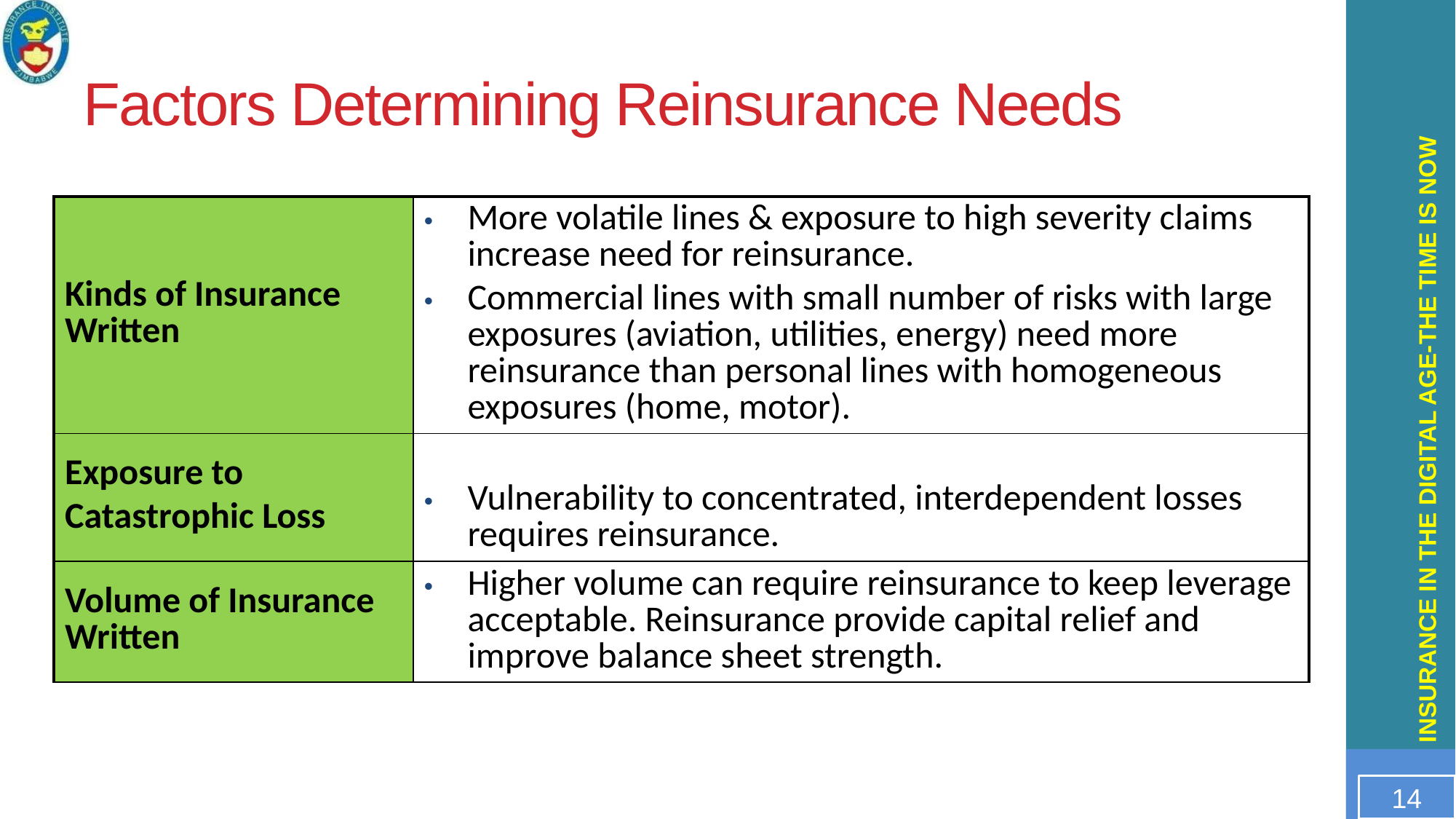

# Factors Determining Reinsurance Needs
| Kinds of Insurance Written | More volatile lines & exposure to high severity claims increase need for reinsurance. Commercial lines with small number of risks with large exposures (aviation, utilities, energy) need more reinsurance than personal lines with homogeneous exposures (home, motor). |
| --- | --- |
| Exposure to Catastrophic Loss | Vulnerability to concentrated, interdependent losses requires reinsurance. |
| Volume of Insurance Written | Higher volume can require reinsurance to keep leverage acceptable. Reinsurance provide capital relief and improve balance sheet strength. |
14